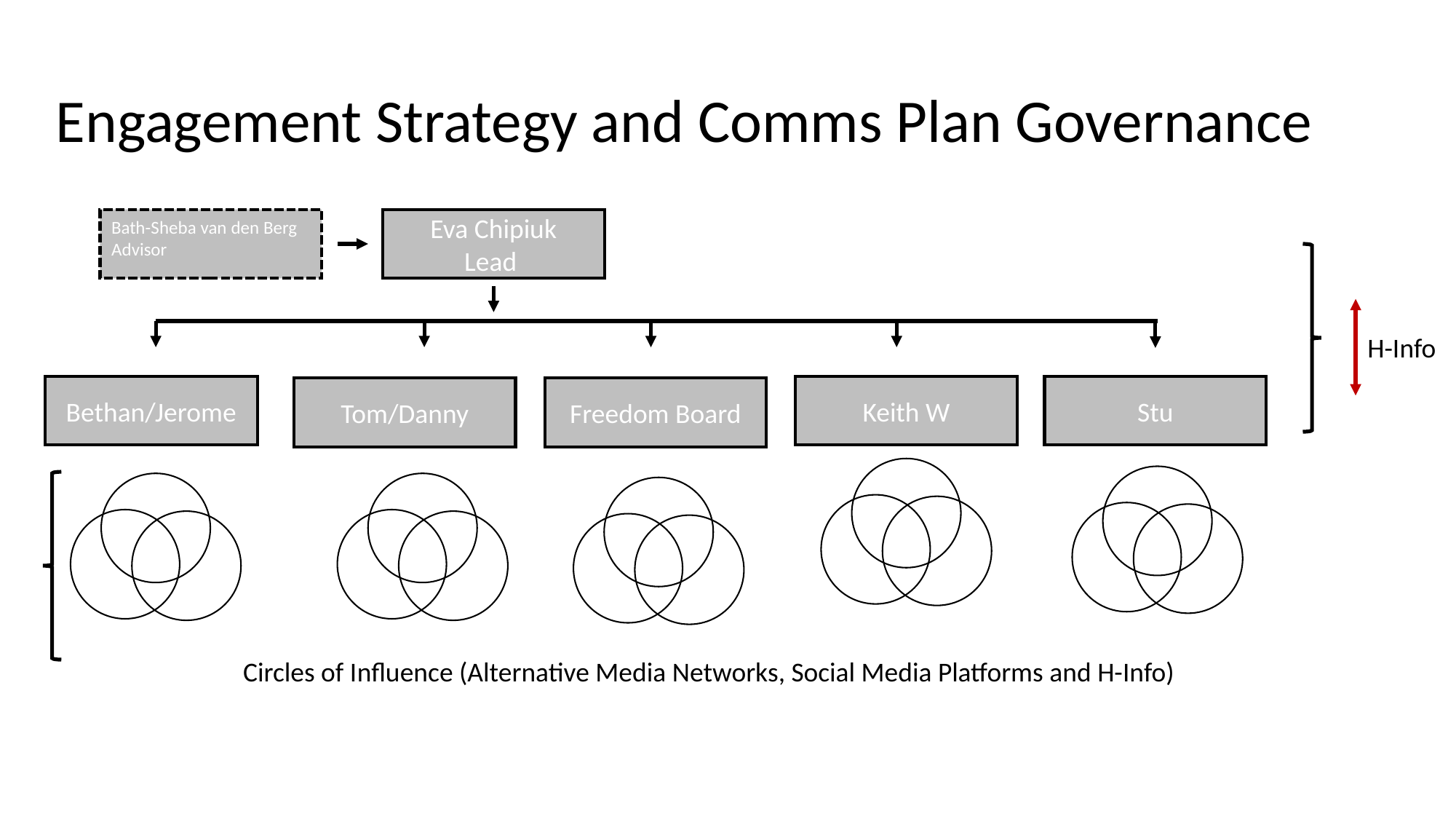

# Engagement Strategy and Comms Plan Governance

Eva Chipiuk
Lead
Bath-Sheba van den Berg
Advisor

H-Info
Bethan/Jerome
Keith W
Stu
Tom/Danny
Freedom Board

Circles of Influence (Alternative Media Networks, Social Media Platforms and H-Info)